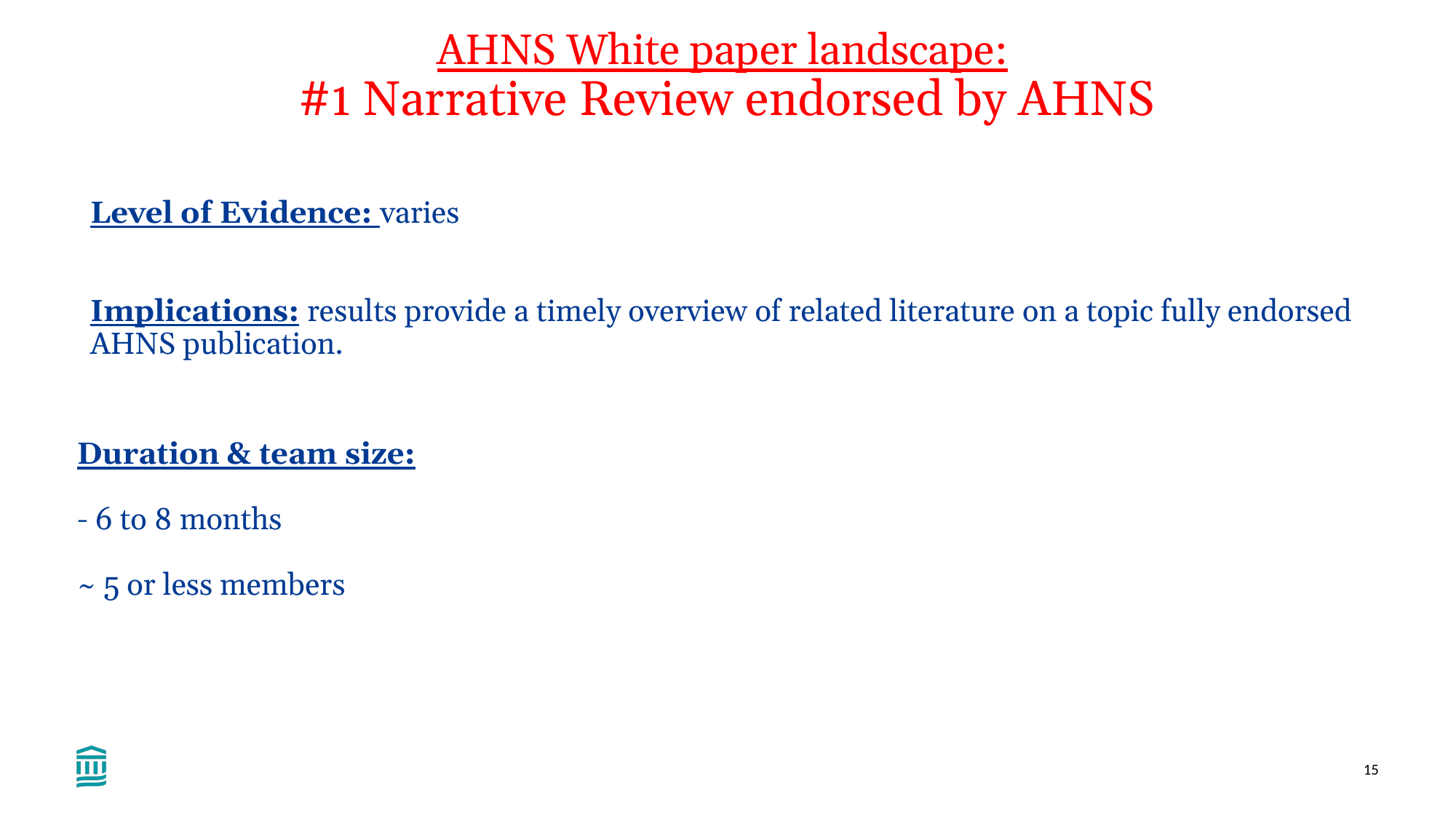

# AHNS White paper landscape: #1 Narrative Review endorsed by AHNS

Level of Evidence: varies

Implications: results provide a timely overview of related literature on a topic fully endorsed AHNS publication.

Duration & team size:

- 6 to 8 months

~ 5 or less members